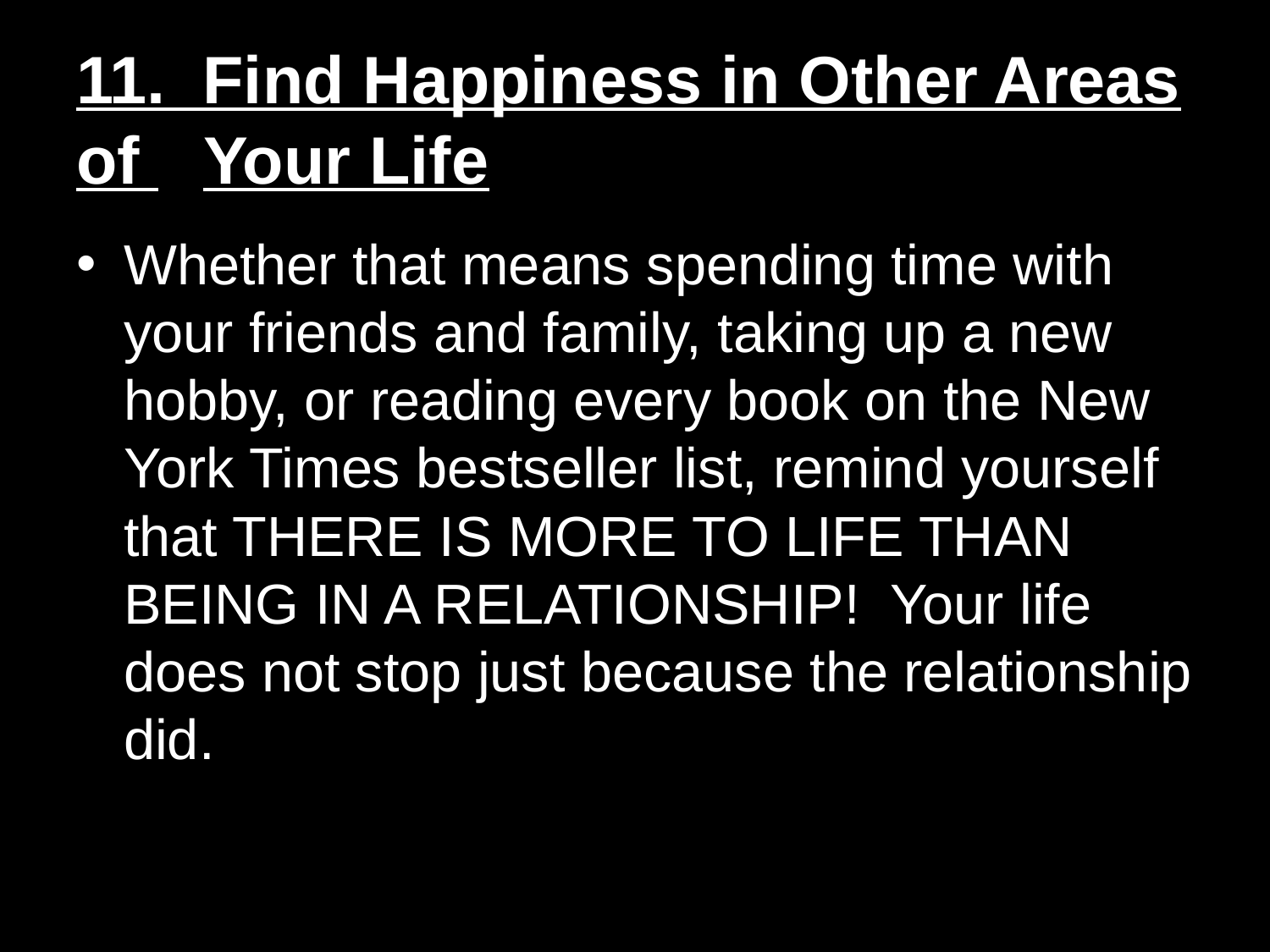

# 11.  Find Happiness in Other Areas of 	Your Life
Whether that means spending time with your friends and family, taking up a new hobby, or reading every book on the New York Times bestseller list, remind yourself that THERE IS MORE TO LIFE THAN BEING IN A RELATIONSHIP!  Your life does not stop just because the relationship did.